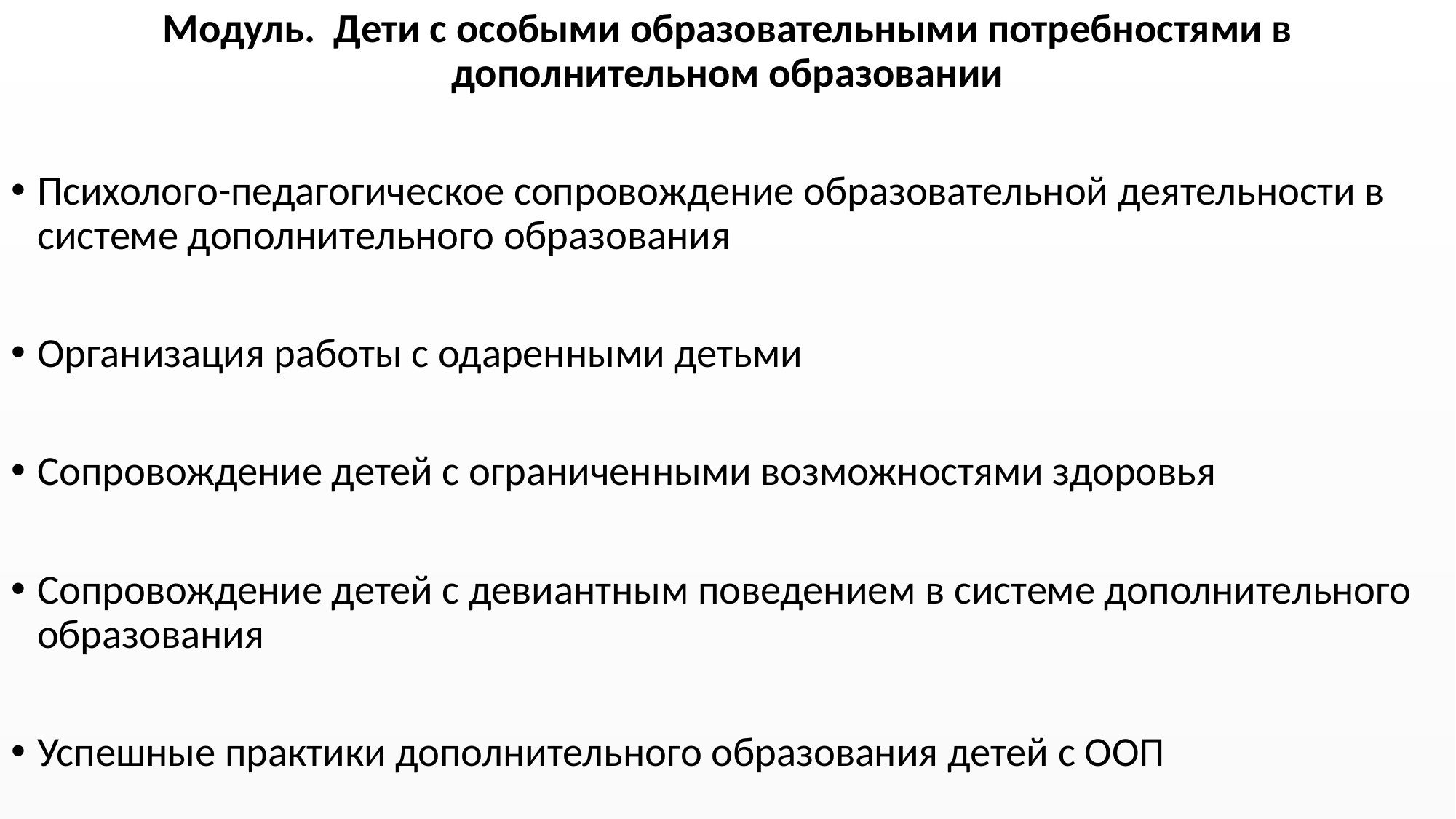

Модуль.  Дети с особыми образовательными потребностями в дополнительном образовании

Психолого-педагогическое сопровождение образовательной деятельности в системе дополнительного образования

Организация работы с одаренными детьми

Сопровождение детей с ограниченными возможностями здоровья

Сопровождение детей с девиантным поведением в системе дополнительного образования

Успешные практики дополнительного образования детей с ООП